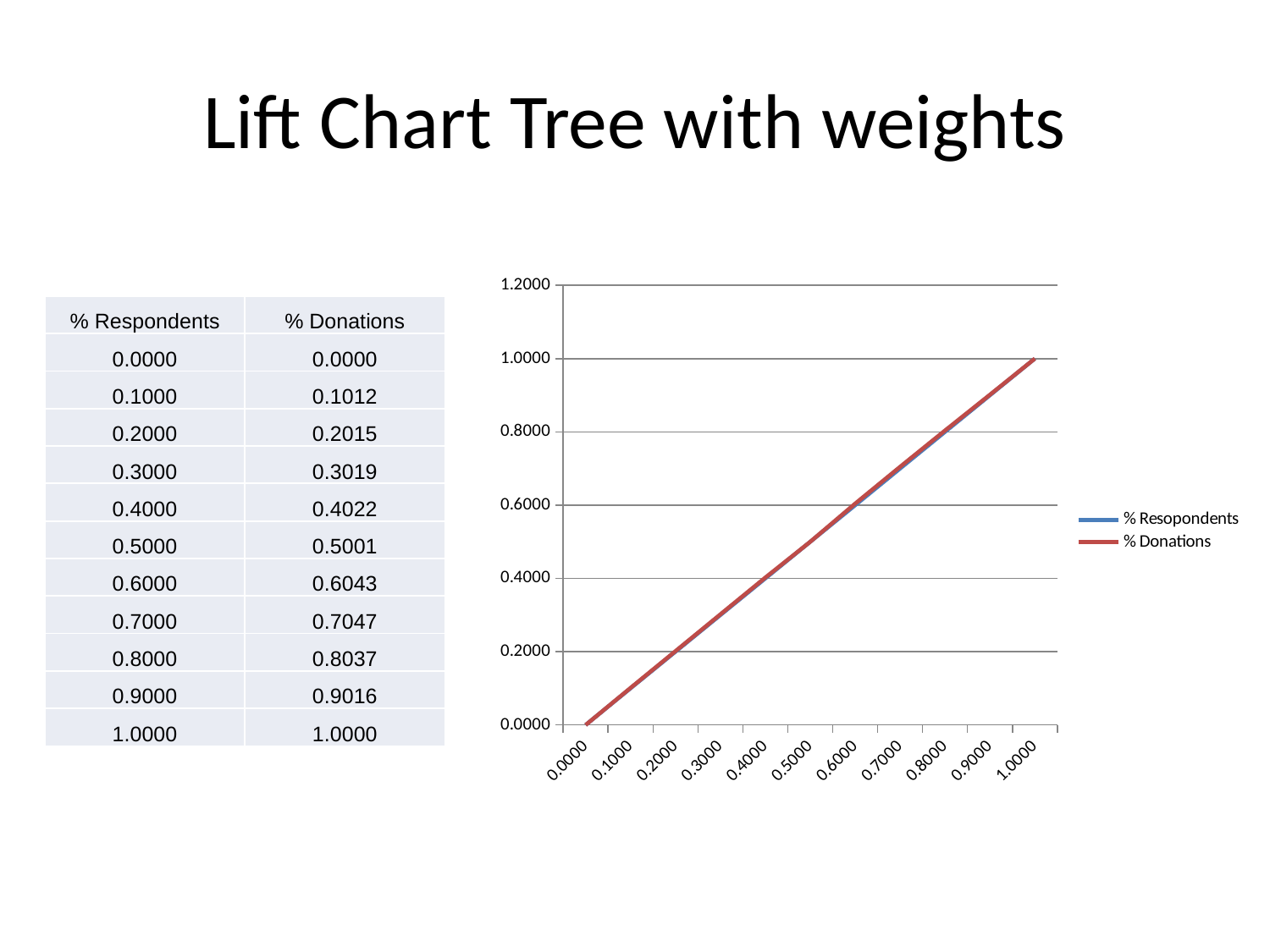

# Lift Chart Tree with weights

### Chart

| Category | % Resopondents | % Donations |
|---|---|---|
| 0 | 0.0 | 0.0 |
| 0.1 | 0.1 | 0.10117905127502057 |
| 0.2 | 0.2 | 0.20153550863723607 |
| 0.3 | 0.3 | 0.3018919659994516 |
| 0.4 | 0.4 | 0.4022484233616671 |
| 0.5 | 0.5 | 0.5001370989854675 |
| 0.6 | 0.6 | 0.6043323279407732 |
| 0.7 | 0.7 | 0.7046887853029887 |
| 0.8 | 0.8 | 0.8036742528105292 |
| 0.9 | 0.9 | 0.9015629284343296 |
| 1 | 1.0 | 1.0 |
| % Respondents | % Donations |
| --- | --- |
| 0.0000 | 0.0000 |
| 0.1000 | 0.1012 |
| 0.2000 | 0.2015 |
| 0.3000 | 0.3019 |
| 0.4000 | 0.4022 |
| 0.5000 | 0.5001 |
| 0.6000 | 0.6043 |
| 0.7000 | 0.7047 |
| 0.8000 | 0.8037 |
| 0.9000 | 0.9016 |
| 1.0000 | 1.0000 |